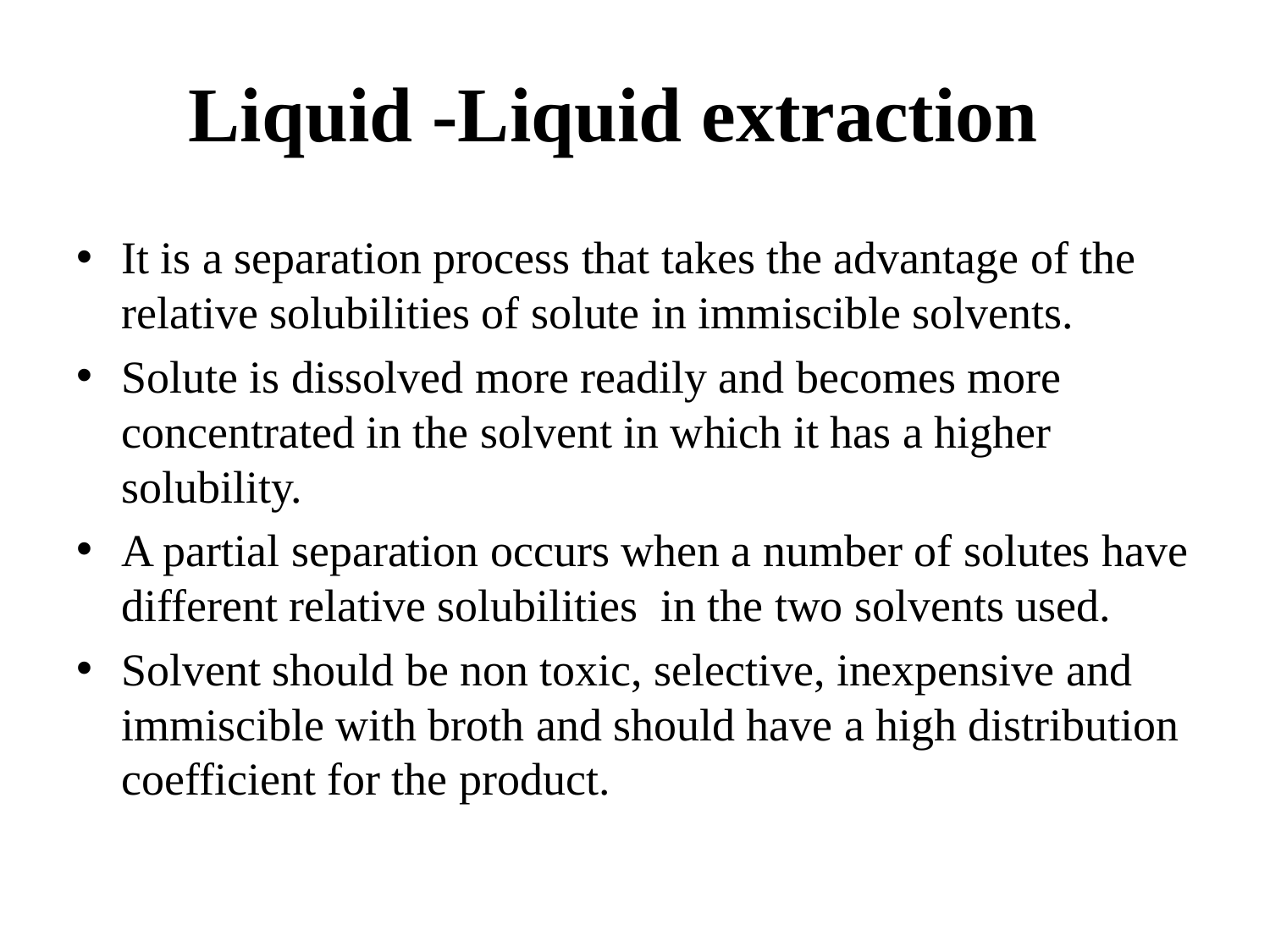

# Liquid -Liquid extraction
It is a separation process that takes the advantage of the relative solubilities of solute in immiscible solvents.
Solute is dissolved more readily and becomes more concentrated in the solvent in which it has a higher solubility.
A partial separation occurs when a number of solutes have different relative solubilities  in the two solvents used.
Solvent should be non toxic, selective, inexpensive and immiscible with broth and should have a high distribution coefficient for the product.